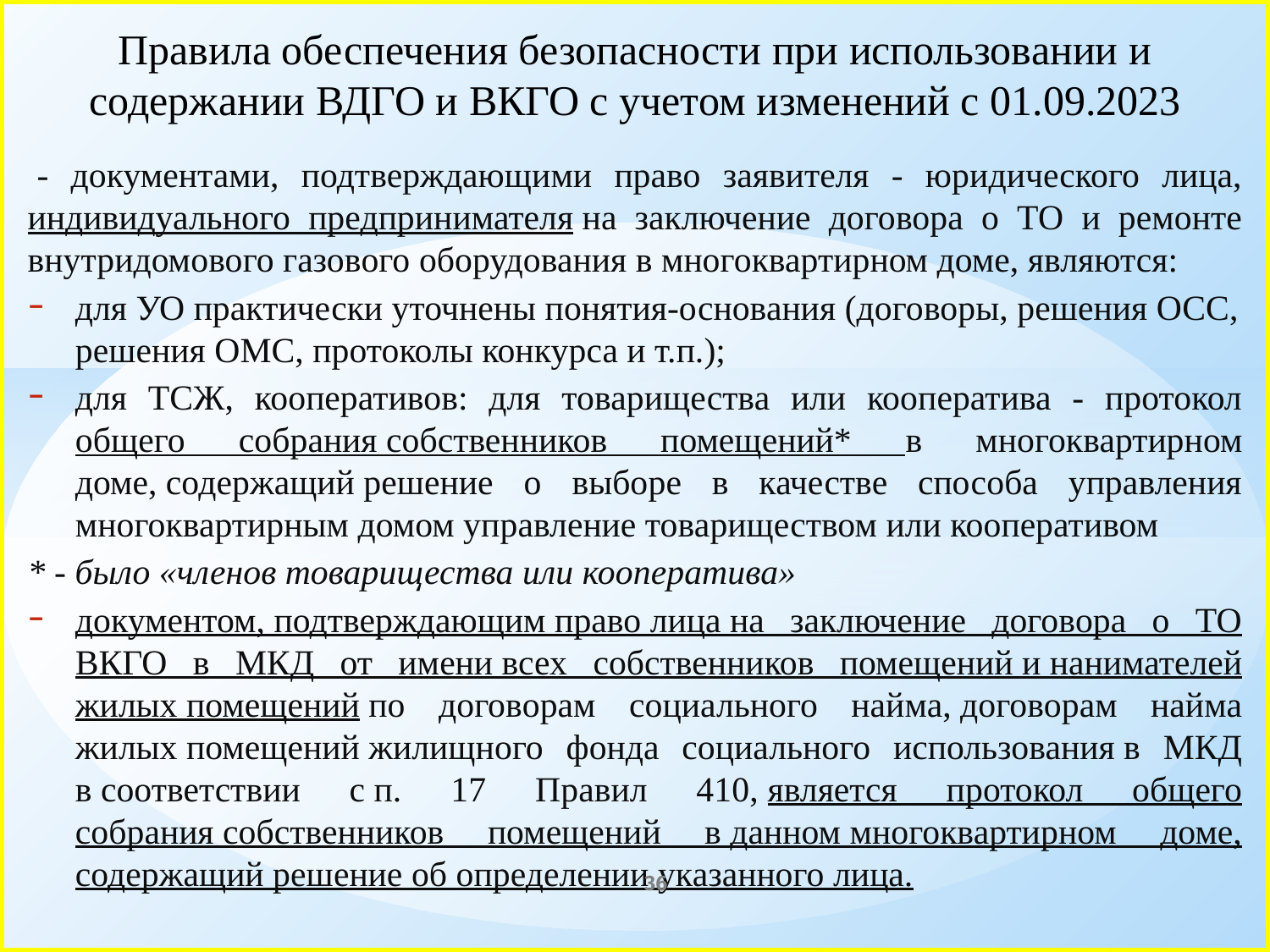

# Правила обеспечения безопасности при использовании и содержании ВДГО и ВКГО с учетом изменений с 01.09.2023
 - документами, подтверждающими право заявителя - юридического лица, индивидуального предпринимателя на заключение договора о ТО и ремонте внутридомового газового оборудования в многоквартирном доме, являются:
для УО практически уточнены понятия-основания (договоры, решения ОСС, решения ОМС, протоколы конкурса и т.п.);
для ТСЖ, кооперативов: для товарищества или кооператива - протокол общего собрания собственников помещений* в многоквартирном доме, содержащий решение о выборе в качестве способа управления многоквартирным домом управление товариществом или кооперативом
* - было «членов товарищества или кооператива»
документом, подтверждающим право лица на заключение договора о ТО ВКГО в МКД от имени всех собственников помещений и нанимателей жилых помещений по договорам социального найма, договорам найма жилых помещений жилищного фонда социального использования в МКД в соответствии с п. 17 Правил 410, является протокол общего собрания собственников помещений в данном многоквартирном доме, содержащий решение об определении указанного лица.

36